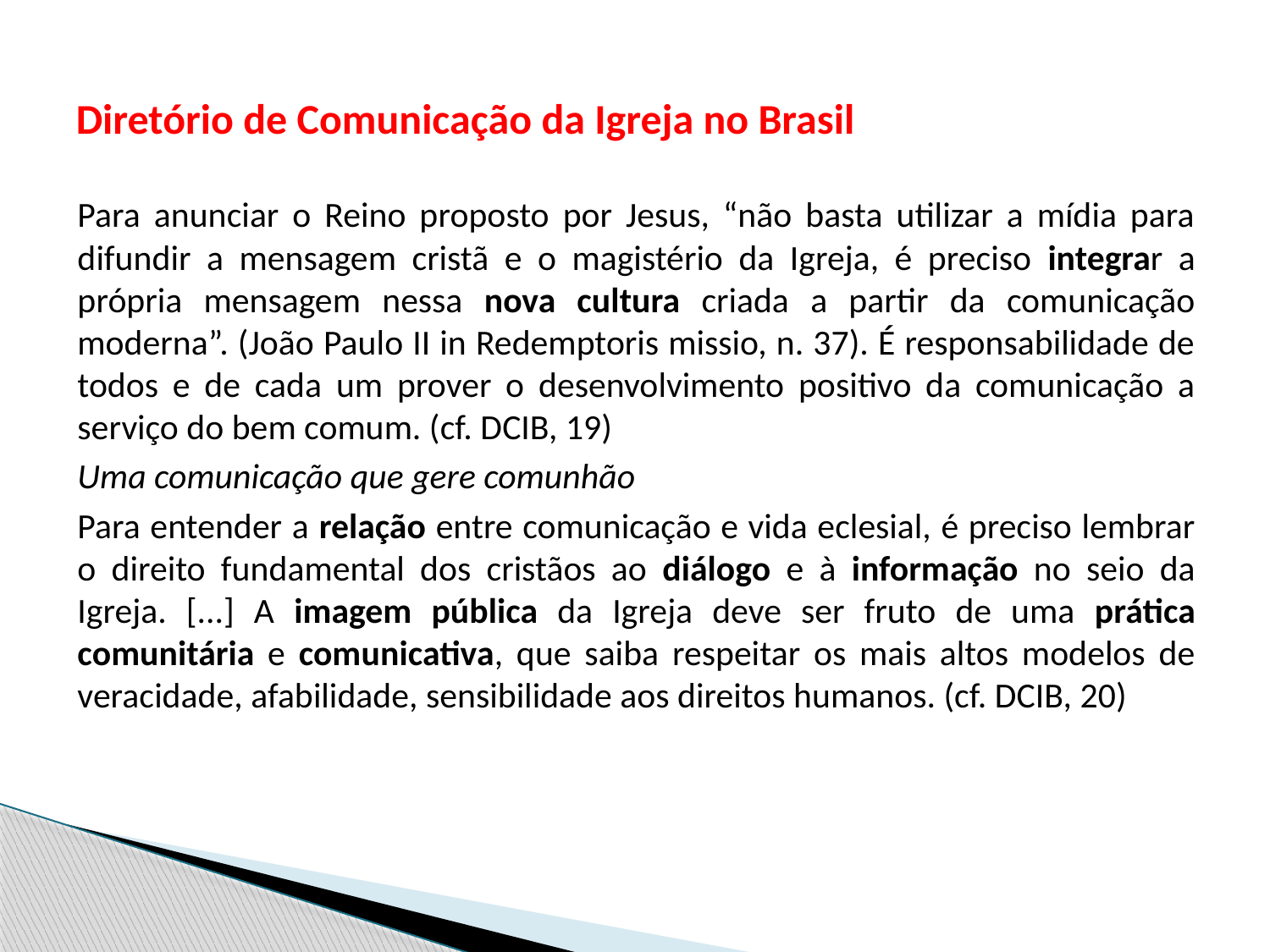

# Diretório de Comunicação da Igreja no Brasil
Para anunciar o Reino proposto por Jesus, “não basta utilizar a mídia para difundir a mensagem cristã e o magistério da Igreja, é preciso integrar a própria mensagem nessa nova cultura criada a partir da comunicação moderna”. (João Paulo II in Redemptoris missio, n. 37). É responsabilidade de todos e de cada um prover o desenvolvimento positivo da comunicação a serviço do bem comum. (cf. DCIB, 19)
Uma comunicação que gere comunhão
Para entender a relação entre comunicação e vida eclesial, é preciso lembrar o direito fundamental dos cristãos ao diálogo e à informação no seio da Igreja. [...] A imagem pública da Igreja deve ser fruto de uma prática comunitária e comunicativa, que saiba respeitar os mais altos modelos de veracidade, afabilidade, sensibilidade aos direitos humanos. (cf. DCIB, 20)